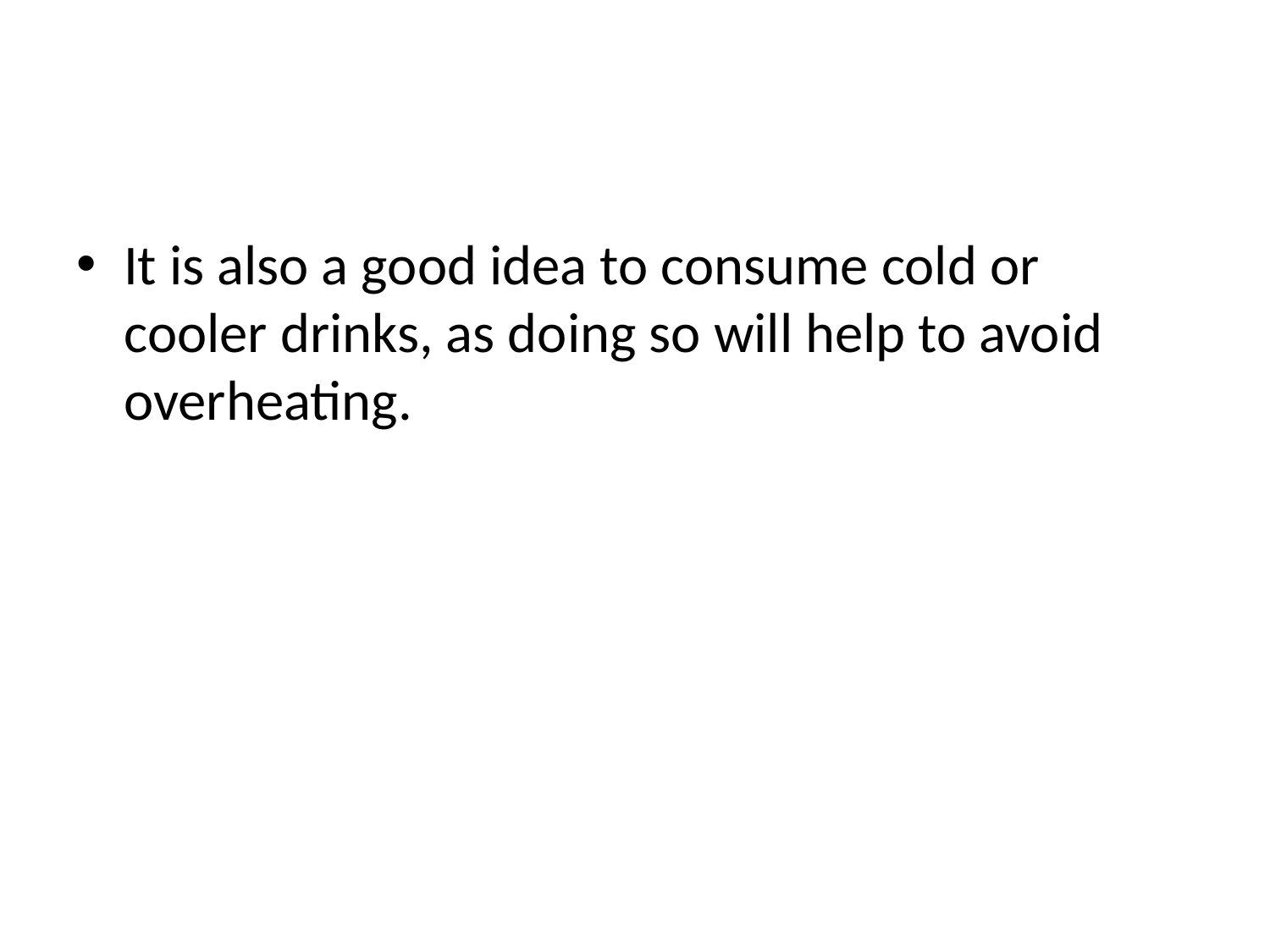

#
It is also a good idea to consume cold or cooler drinks, as doing so will help to avoid overheating.